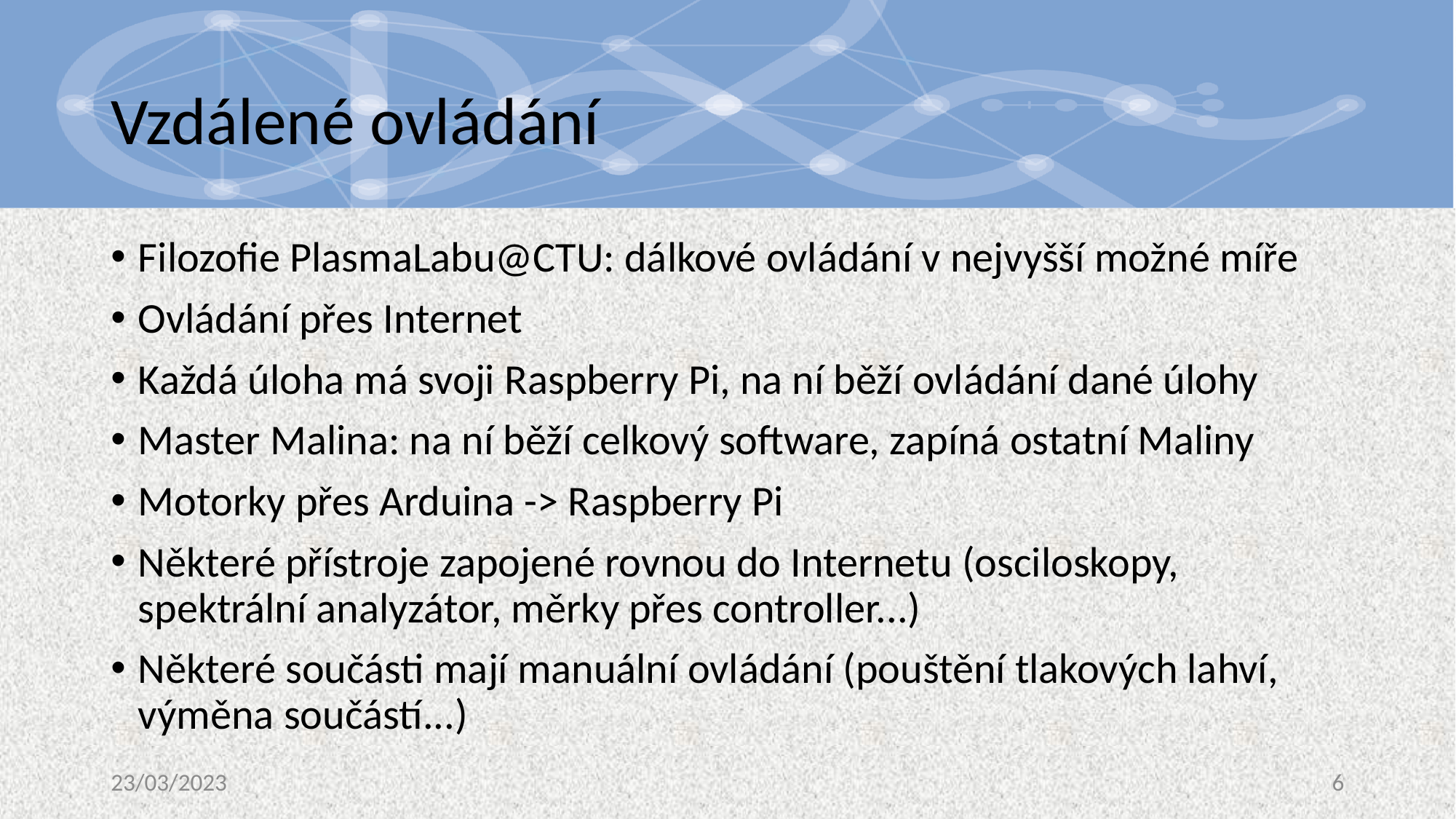

# Vzdálené ovládání
Filozofie PlasmaLabu@CTU: dálkové ovládání v nejvyšší možné míře
Ovládání přes Internet
Každá úloha má svoji Raspberry Pi, na ní běží ovládání dané úlohy
Master Malina: na ní běží celkový software, zapíná ostatní Maliny
Motorky přes Arduina -> Raspberry Pi
Některé přístroje zapojené rovnou do Internetu (osciloskopy, spektrální analyzátor, měrky přes controller...)
Některé součásti mají manuální ovládání (pouštění tlakových lahví, výměna součástí...)

23/03/2023
6